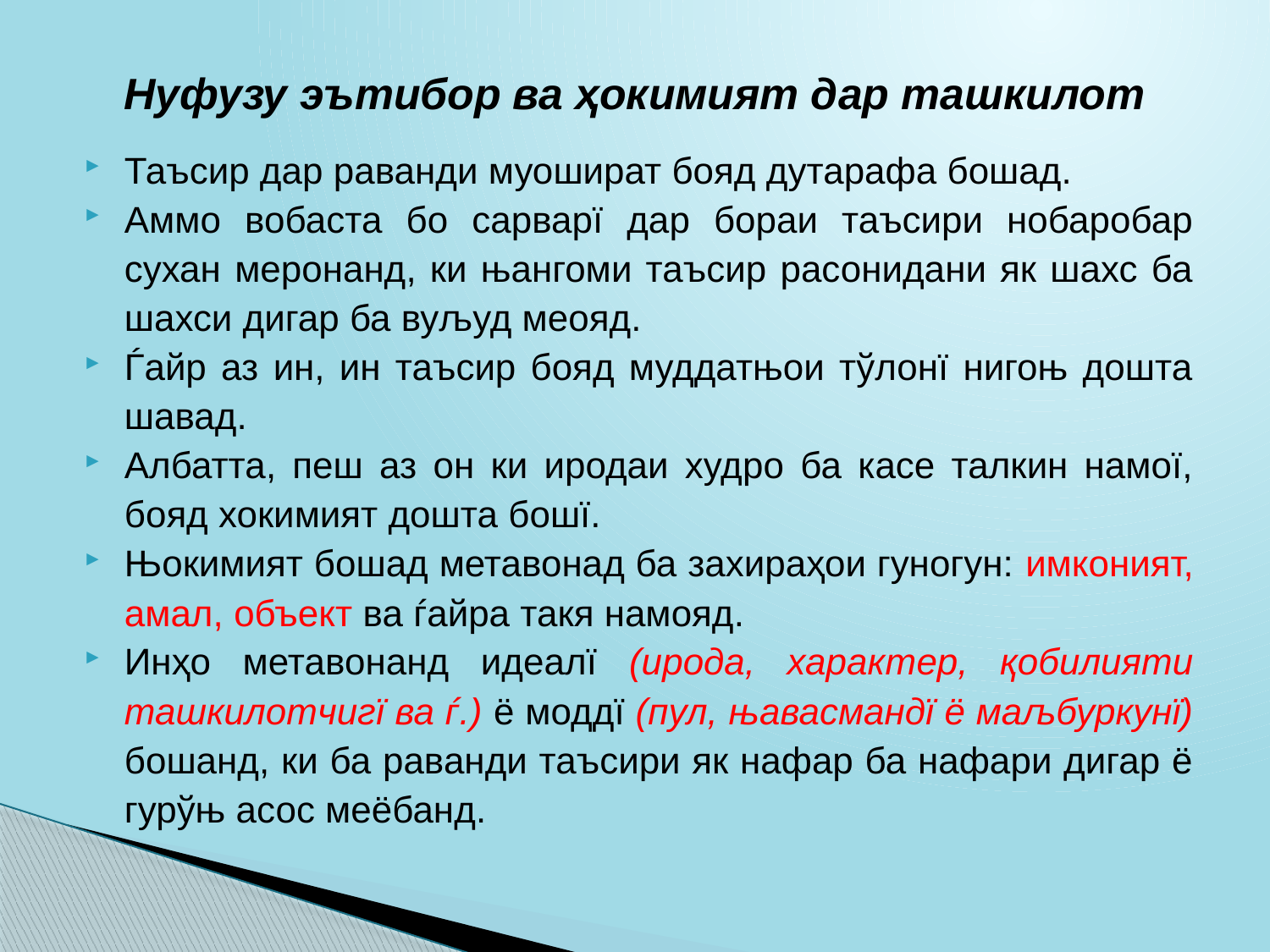

# Нуфузу эътибор ва ҳокимият дар ташкилот
Таъсир дар раванди муошират бояд дутарафа бошад.
Аммо вобаста бо сарварї дар бораи таъсири нобаробар сухан меронанд, ки њангоми таъсир расонидани як шахс ба шахси дигар ба вуљуд меояд.
Ѓайр аз ин, ин таъсир бояд муддатњои тўлонї нигоњ дошта шавад.
Албатта, пеш аз он ки иродаи худро ба касе талкин намої, бояд хокимият дошта бошї.
Њокимият бошад метавонад ба захираҳои гуногун: имконият, амал, объект ва ѓайра такя намояд.
Инҳо метавонанд идеалї (ирода, характер, қобилияти ташкилотчигї ва ѓ.) ё моддї (пул, њавасмандї ё маљбуркунї) бошанд, ки ба раванди таъсири як нафар ба нафари дигар ё гурўњ асос меёбанд.